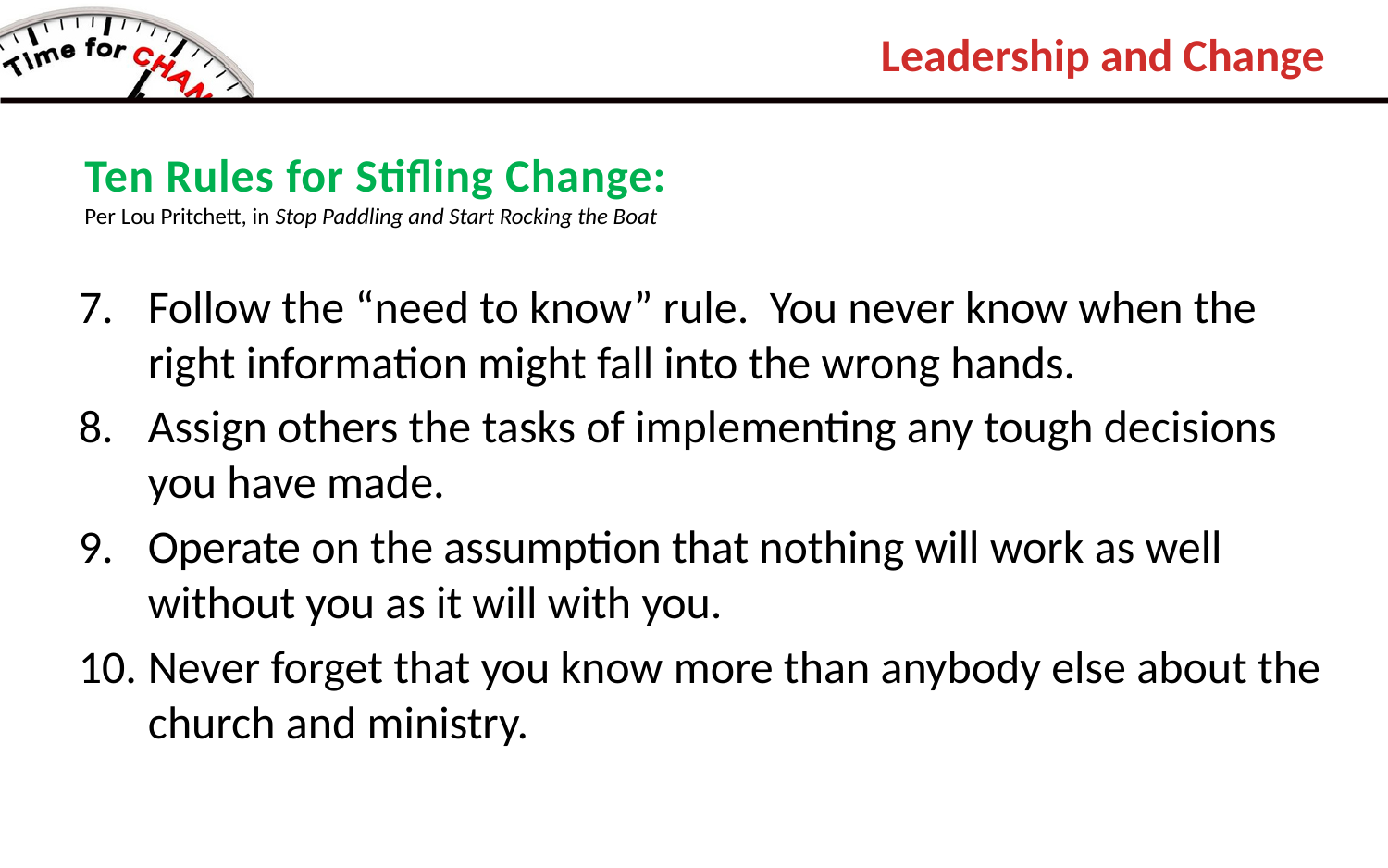

Leadership and Change
Ten Rules for Stifling Change:
Per Lou Pritchett, in Stop Paddling and Start Rocking the Boat
Follow the “need to know” rule.  You never know when the right information might fall into the wrong hands.
Assign others the tasks of implementing any tough decisions you have made.
Operate on the assumption that nothing will work as well without you as it will with you.
Never forget that you know more than anybody else about the church and ministry.